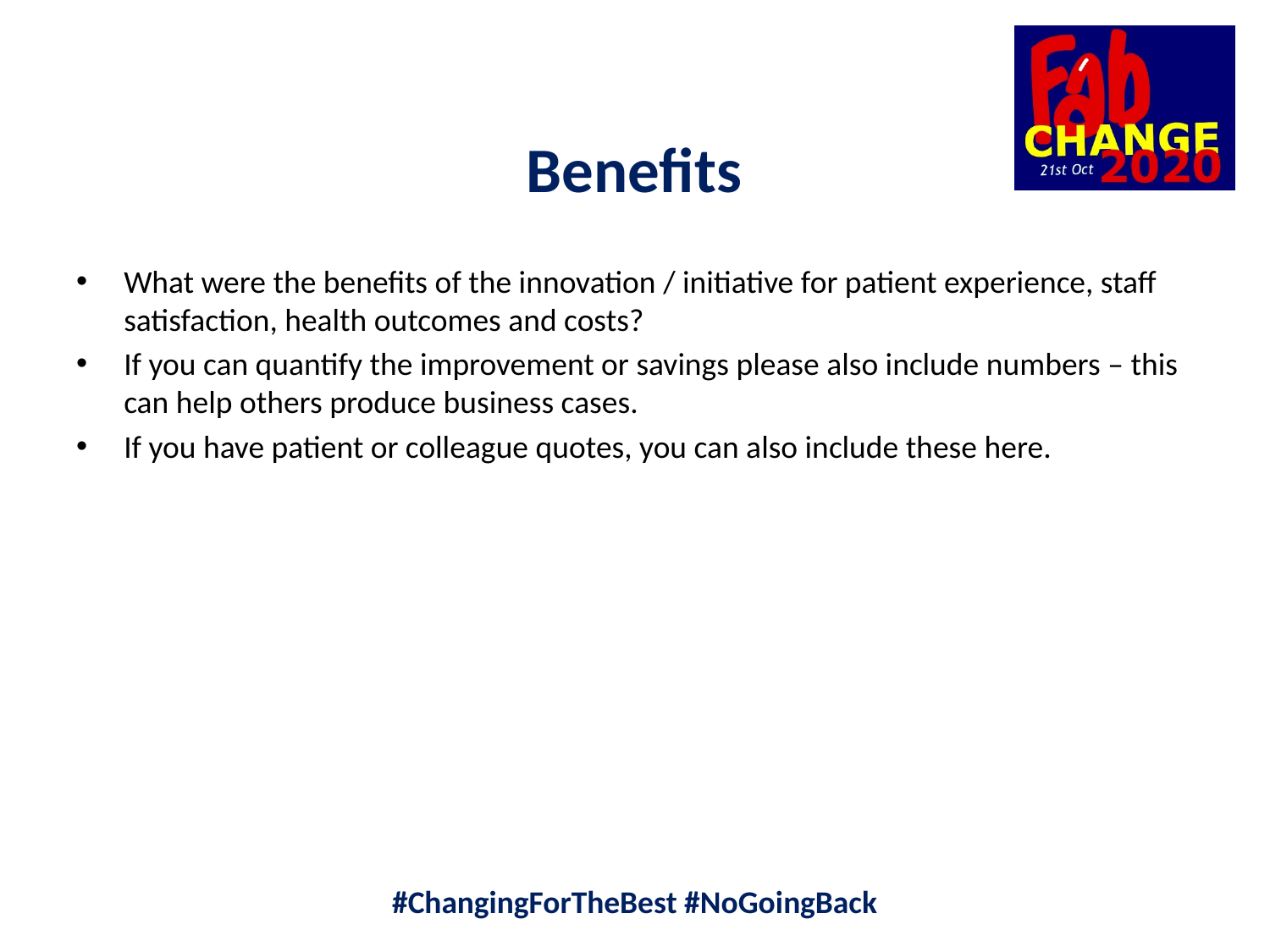

Benefits

What were the benefits of the innovation / initiative for patient experience, staff satisfaction, health outcomes and costs?
If you can quantify the improvement or savings please also include numbers – this can help others produce business cases.
If you have patient or colleague quotes, you can also include these here.
#ChangingForTheBest #NoGoingBack